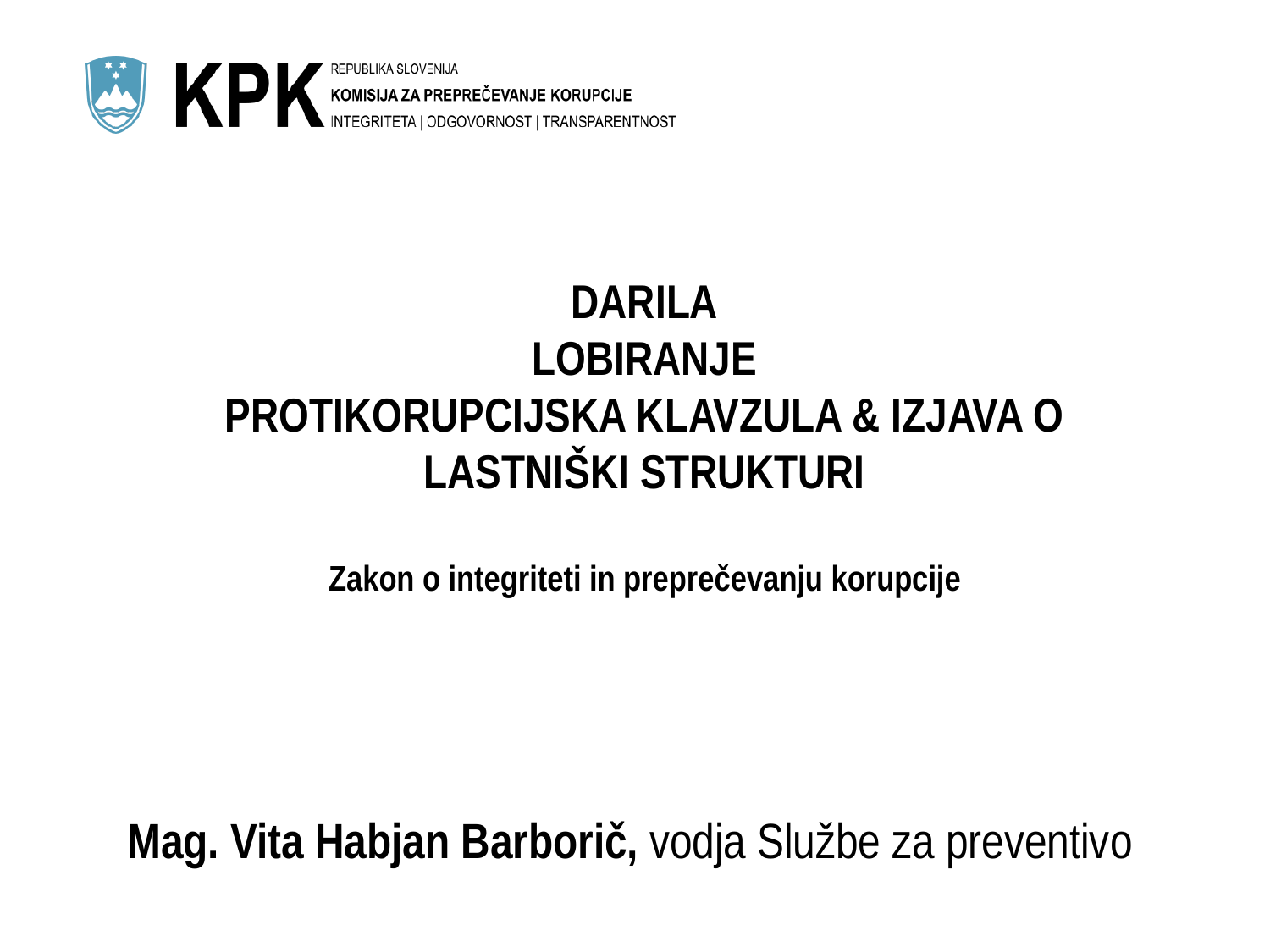

# DARILA LOBIRANJE PROTIKORUPCIJSKA KLAVZULA & IZJAVA O LASTNIŠKI STRUKTURI Zakon o integriteti in preprečevanju korupcije

Mag. Vita Habjan Barborič, vodja Službe za preventivo